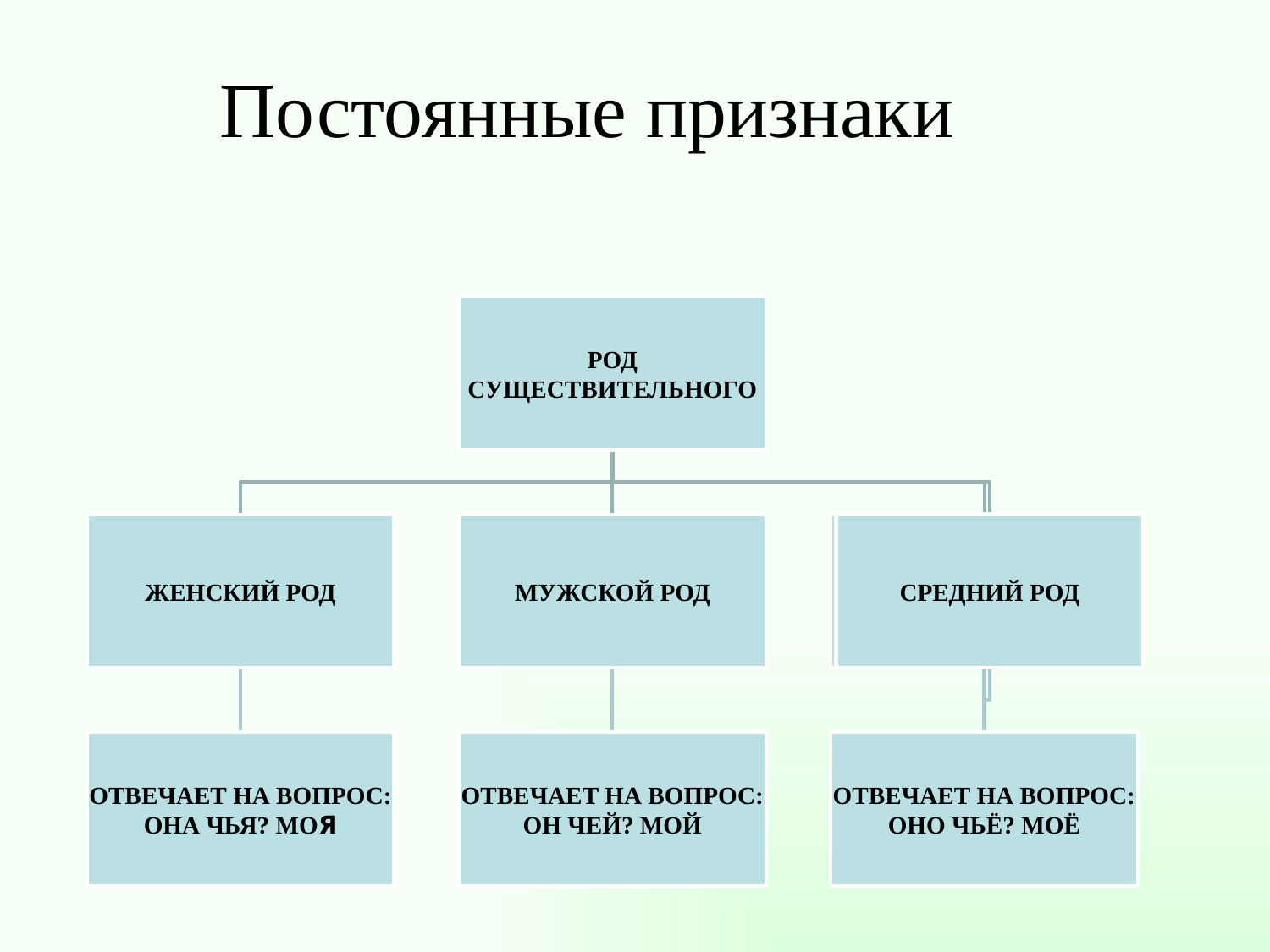

# Постоянные признаки
РОД СУЩЕСТВИТЕЛЬНОГО
ЖЕНСКИЙ РОД
ОТВЕЧАЕТ НА ВОПРОС:
ОНА ЧЬЯ? МОЯ
МУЖСКОЙ РОД
ОТВЕЧАЕТ НА ВОПРОС:
ОН ЧЕЙ? МОЙ
СРЕДНИЙ РОД
ОТВЕЧАЕТ НА ВОПРОС:
ОНО ЧЬЁ? МОЁ
РОД СУЩЕСТВИТЕЛЬНОГО
ЖЕНСКИЙ РОД
ОТВЕЧАЕТ НА ВОПРОС:
ОНА ЧЬЯ? МОЯ
МУЖСКОЙ РОД
ОТВЕЧАЕТ НА ВОПРОС:
ОН ЧЕЙ? МОЙ
СРЕДНИЙ РОД
ОТВЕЧАЕТ НА ВОПРОС:
ОНО ЧЬЁ? МОЁ